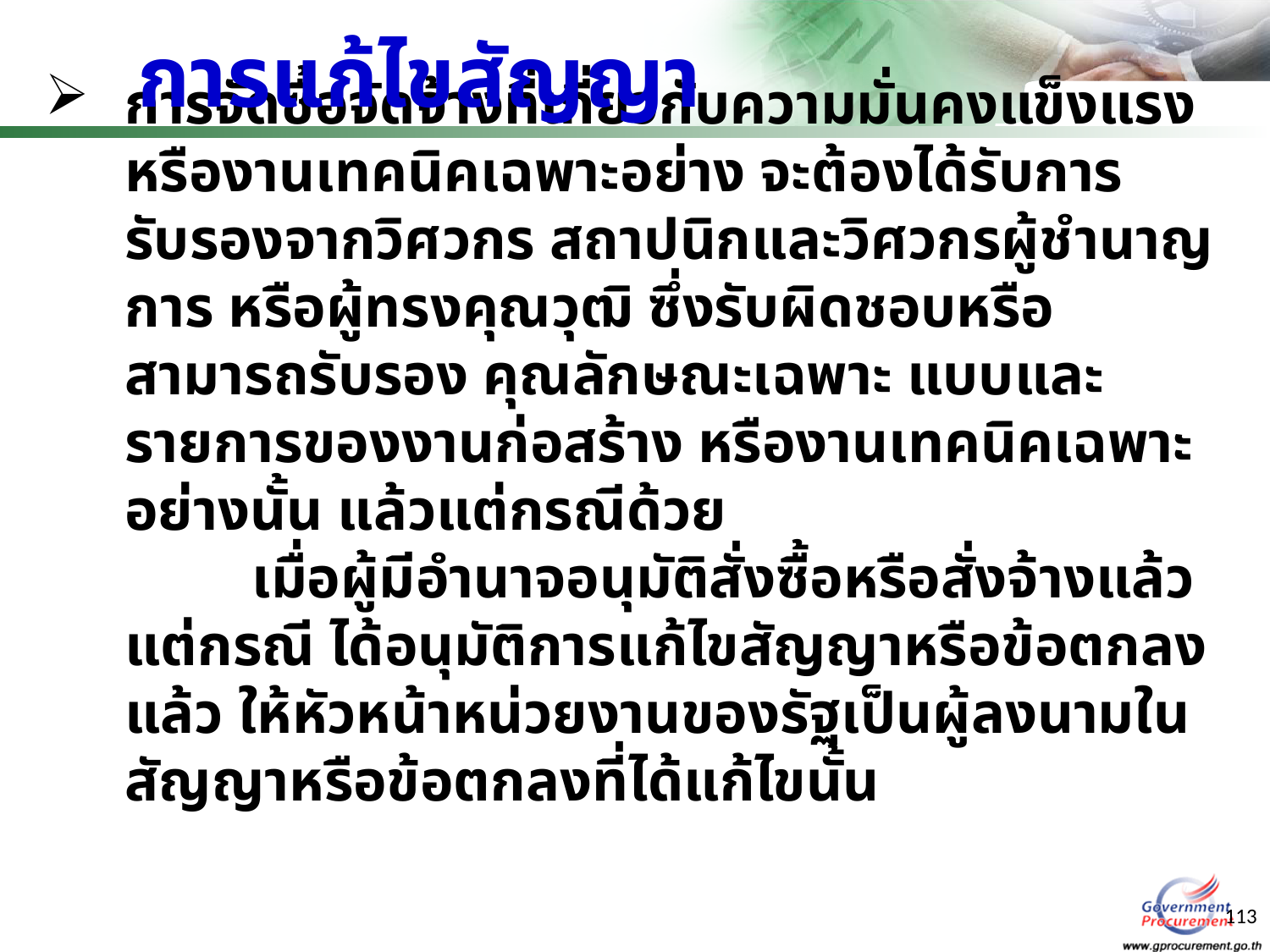

การแก้ไขสัญญา
# การจัดซื้อจัดจ้างที่เกี่ยวกับความมั่นคงแข็งแรง หรืองานเทคนิคเฉพาะอย่าง จะต้องได้รับการรับรองจากวิศวกร สถาปนิกและวิศวกรผู้ชำนาญการ หรือผู้ทรงคุณวุฒิ ซึ่งรับผิดชอบหรือสามารถรับรอง คุณลักษณะเฉพาะ แบบและรายการของงานก่อสร้าง หรืองานเทคนิคเฉพาะอย่างนั้น แล้วแต่กรณีด้วย เมื่อผู้มีอำนาจอนุมัติสั่งซื้อหรือสั่งจ้างแล้วแต่กรณี ได้อนุมัติการแก้ไขสัญญาหรือข้อตกลงแล้ว ให้หัวหน้าหน่วยงานของรัฐเป็นผู้ลงนามในสัญญาหรือข้อตกลงที่ได้แก้ไขนั้น
113